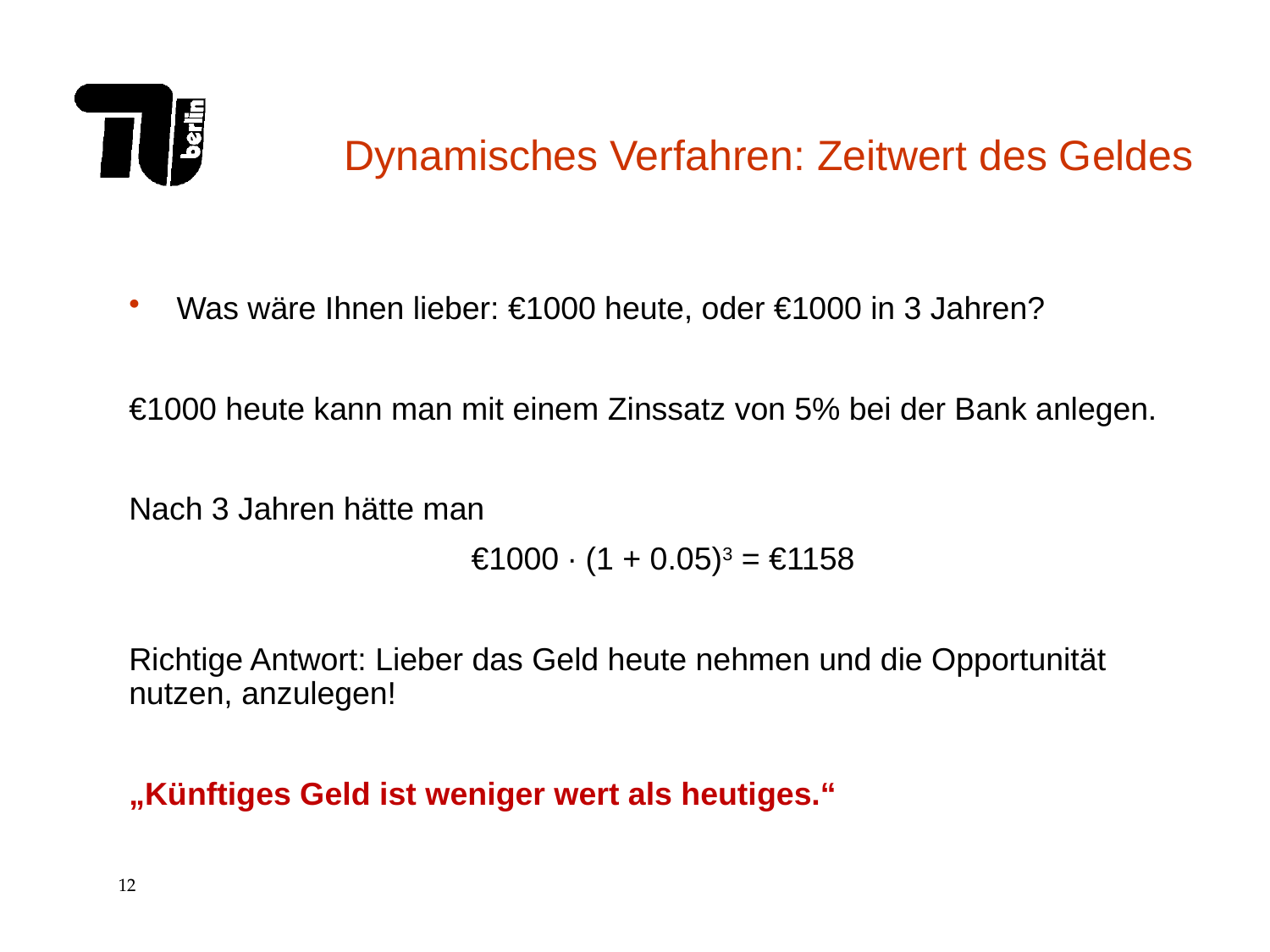

# Dynamisches Verfahren: Zeitwert des Geldes
Was wäre Ihnen lieber: €1000 heute, oder €1000 in 3 Jahren?

€1000 heute kann man mit einem Zinssatz von 5% bei der Bank anlegen.

Nach 3 Jahren hätte man
€1000 ∙ (1 + 0.05)3 = €1158

Richtige Antwort: Lieber das Geld heute nehmen und die Opportunität nutzen, anzulegen!

„Künftiges Geld ist weniger wert als heutiges.“